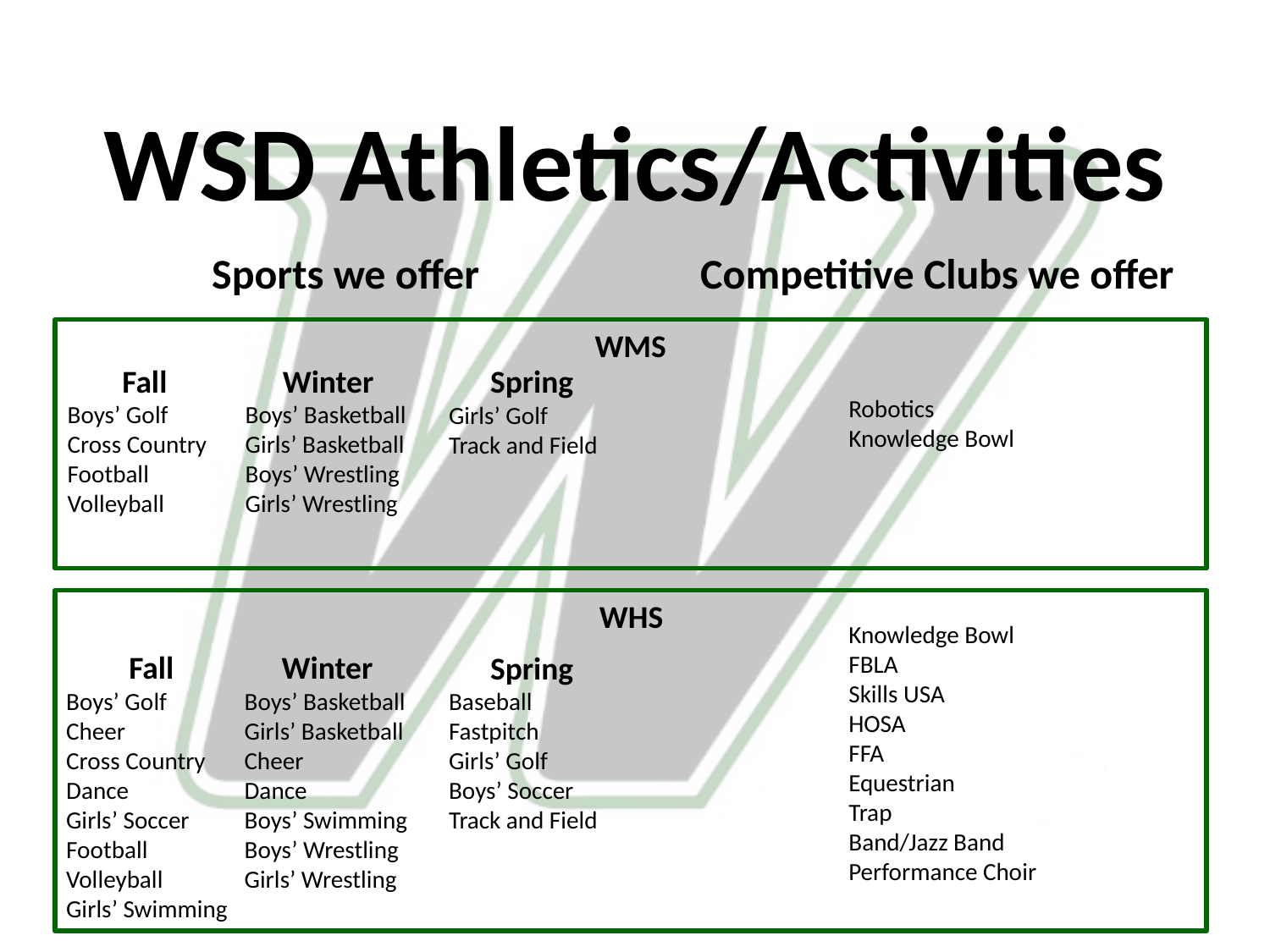

# WSD Athletics/Activities
Competitive Clubs we offer
Sports we offer

WMS
Fall
Boys’ Golf
Cross Country
Football
Volleyball

Winter
Boys’ Basketball
Girls’ Basketball
Boys’ Wrestling
Girls’ Wrestling

Spring
Girls’ Golf
Track and Field

Robotics
Knowledge Bowl

WHS
Knowledge Bowl
FBLA
Skills USA
HOSA
FFA
Equestrian
Trap
Band/Jazz Band
Performance Choir
Fall
Boys’ Golf
Cheer
Cross Country
Dance
Girls’ Soccer
Football
Volleyball
Girls’ Swimming

Winter
Boys’ Basketball
Girls’ Basketball
Cheer
Dance
Boys’ Swimming
Boys’ Wrestling
Girls’ Wrestling

Spring
Baseball
Fastpitch
Girls’ Golf
Boys’ Soccer
Track and Field